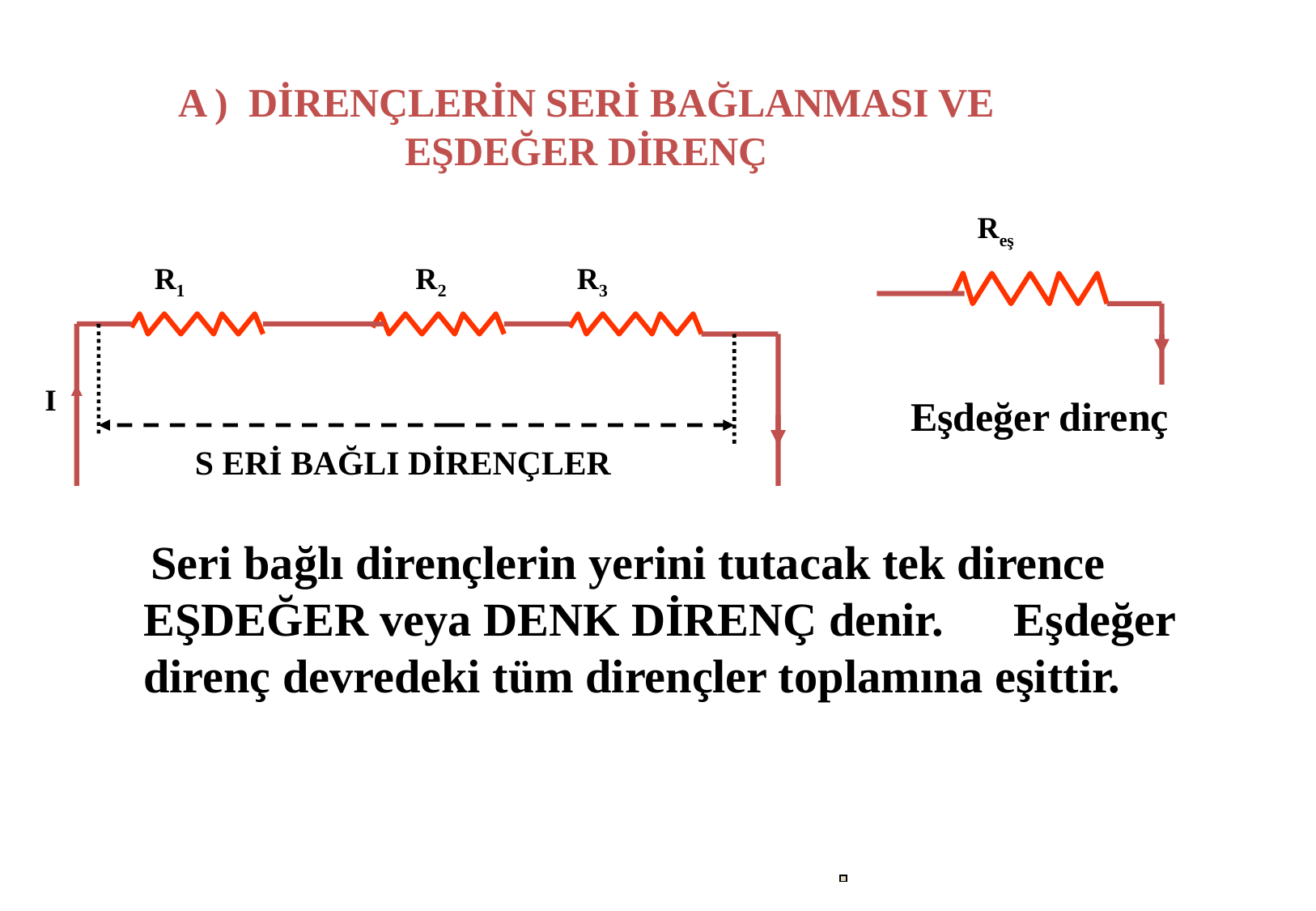

A )  DİRENÇLERİN SERİ BAĞLANMASI VE EŞDEĞER DİRENÇ

   Reş
R1                              R2                 R3

I

Eşdeğer direnç

        S ERİ BAĞLI DİRENÇLER
 Seri bağlı dirençlerin yerini tutacak tek dirence EŞDEĞER veya DENK DİRENÇ denir.      Eşdeğer direnç devredeki tüm dirençler toplamına eşittir.